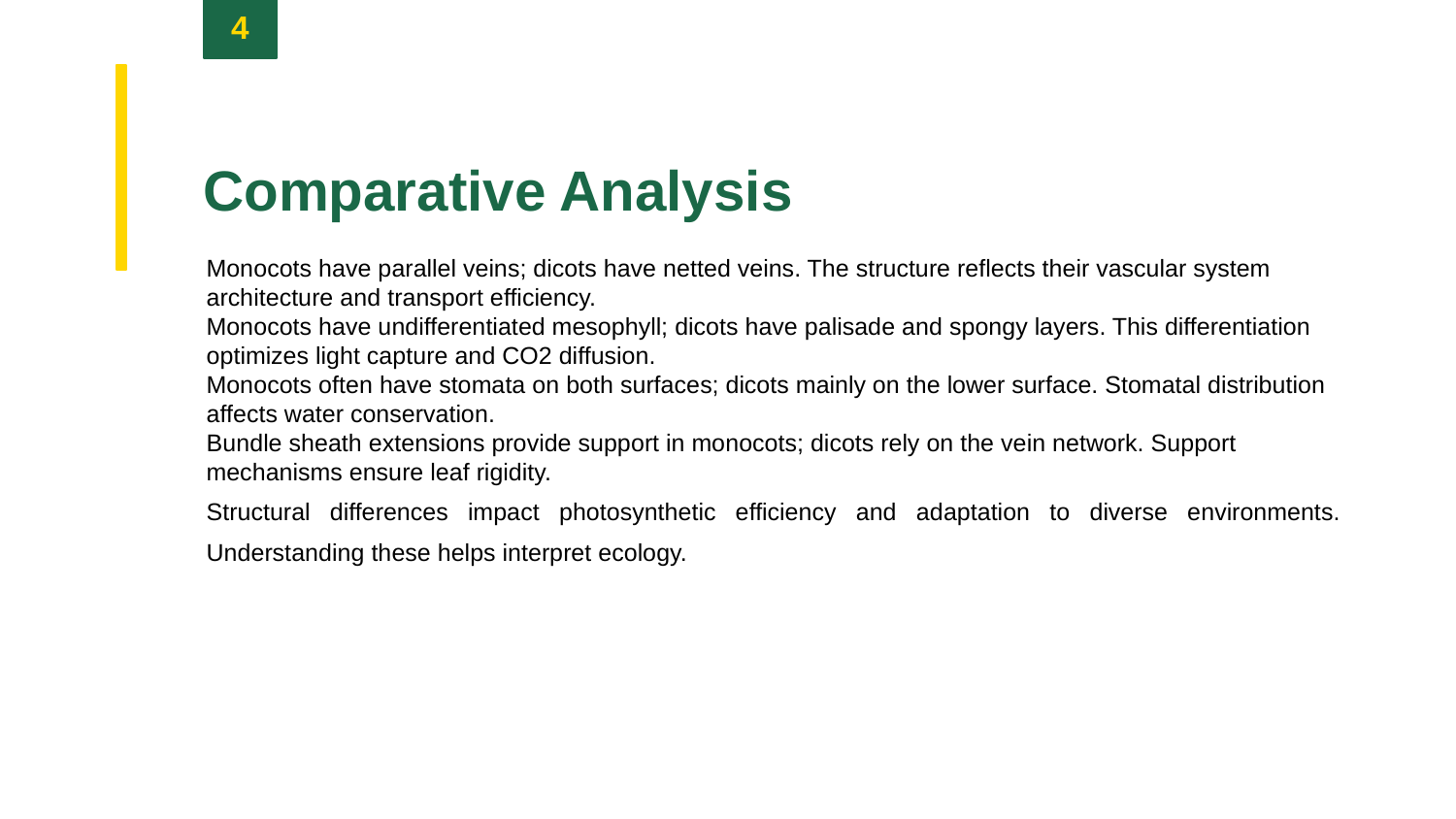

4

Comparative Analysis
Monocots have parallel veins; dicots have netted veins. The structure reflects their vascular system architecture and transport efficiency.
Monocots have undifferentiated mesophyll; dicots have palisade and spongy layers. This differentiation optimizes light capture and CO2 diffusion.
Monocots often have stomata on both surfaces; dicots mainly on the lower surface. Stomatal distribution affects water conservation.
Bundle sheath extensions provide support in monocots; dicots rely on the vein network. Support mechanisms ensure leaf rigidity.
Structural differences impact photosynthetic efficiency and adaptation to diverse environments. Understanding these helps interpret ecology.